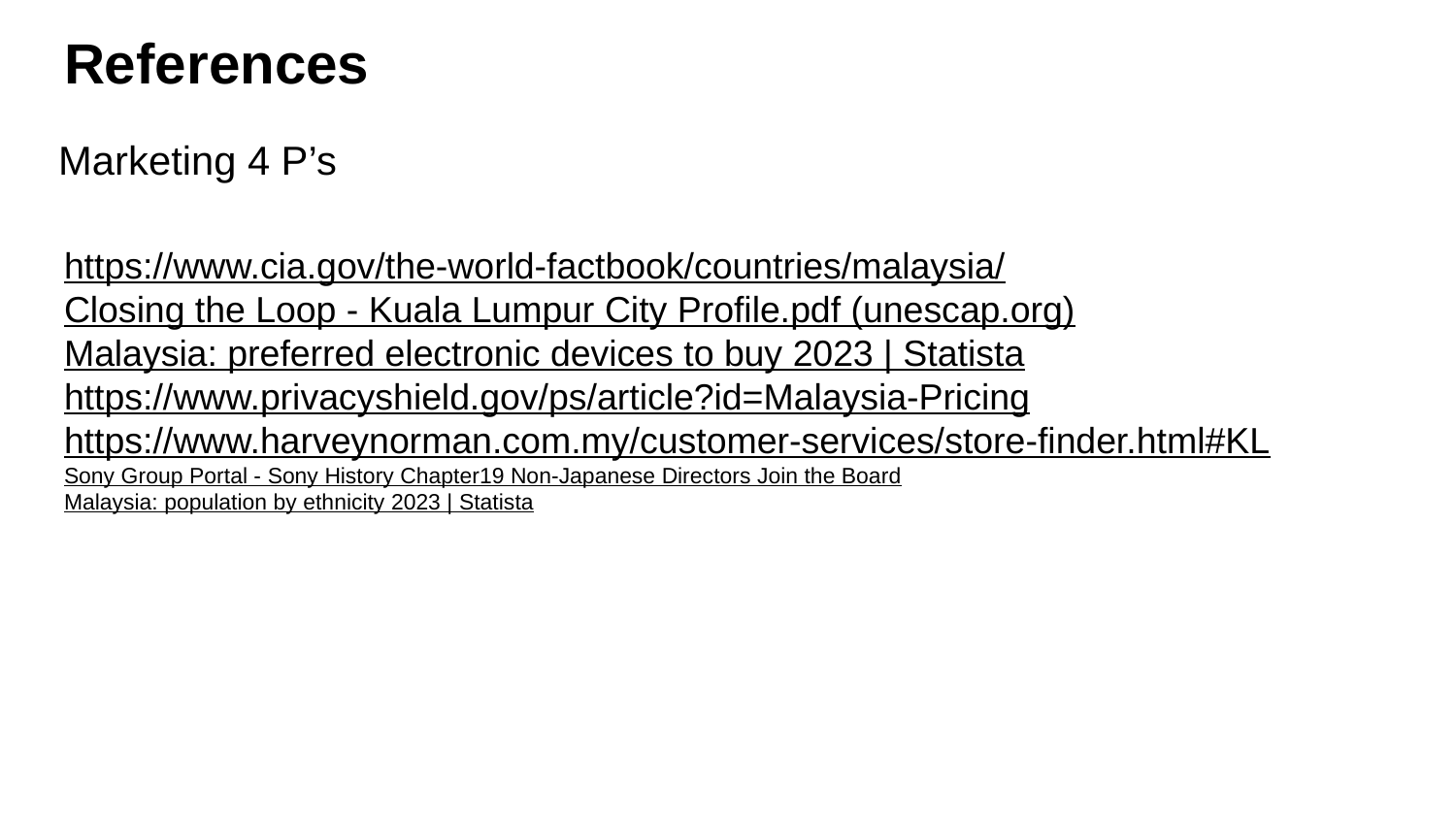

# References
Marketing 4 P’s
https://www.cia.gov/the-world-factbook/countries/malaysia/
Closing the Loop - Kuala Lumpur City Profile.pdf (unescap.org)
Malaysia: preferred electronic devices to buy 2023 | Statista
https://www.privacyshield.gov/ps/article?id=Malaysia-Pricing
https://www.harveynorman.com.my/customer-services/store-finder.html#KL
Sony Group Portal - Sony History Chapter19 Non-Japanese Directors Join the Board
Malaysia: population by ethnicity 2023 | Statista